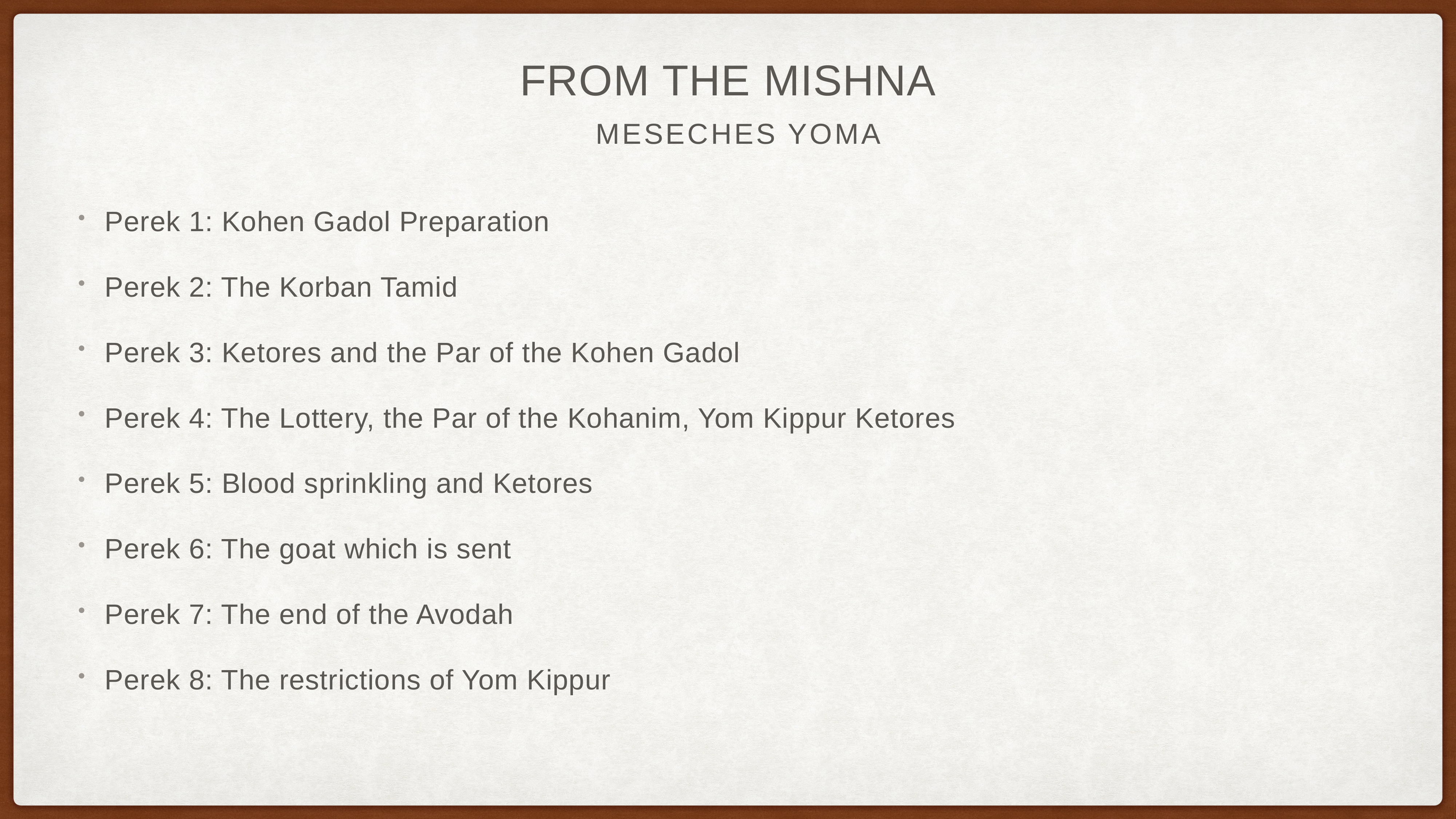

# From the Mishna
Meseches Yoma
Perek 1: Kohen Gadol Preparation
Perek 2: The Korban Tamid
Perek 3: Ketores and the Par of the Kohen Gadol
Perek 4: The Lottery, the Par of the Kohanim, Yom Kippur Ketores
Perek 5: Blood sprinkling and Ketores
Perek 6: The goat which is sent
Perek 7: The end of the Avodah
Perek 8: The restrictions of Yom Kippur